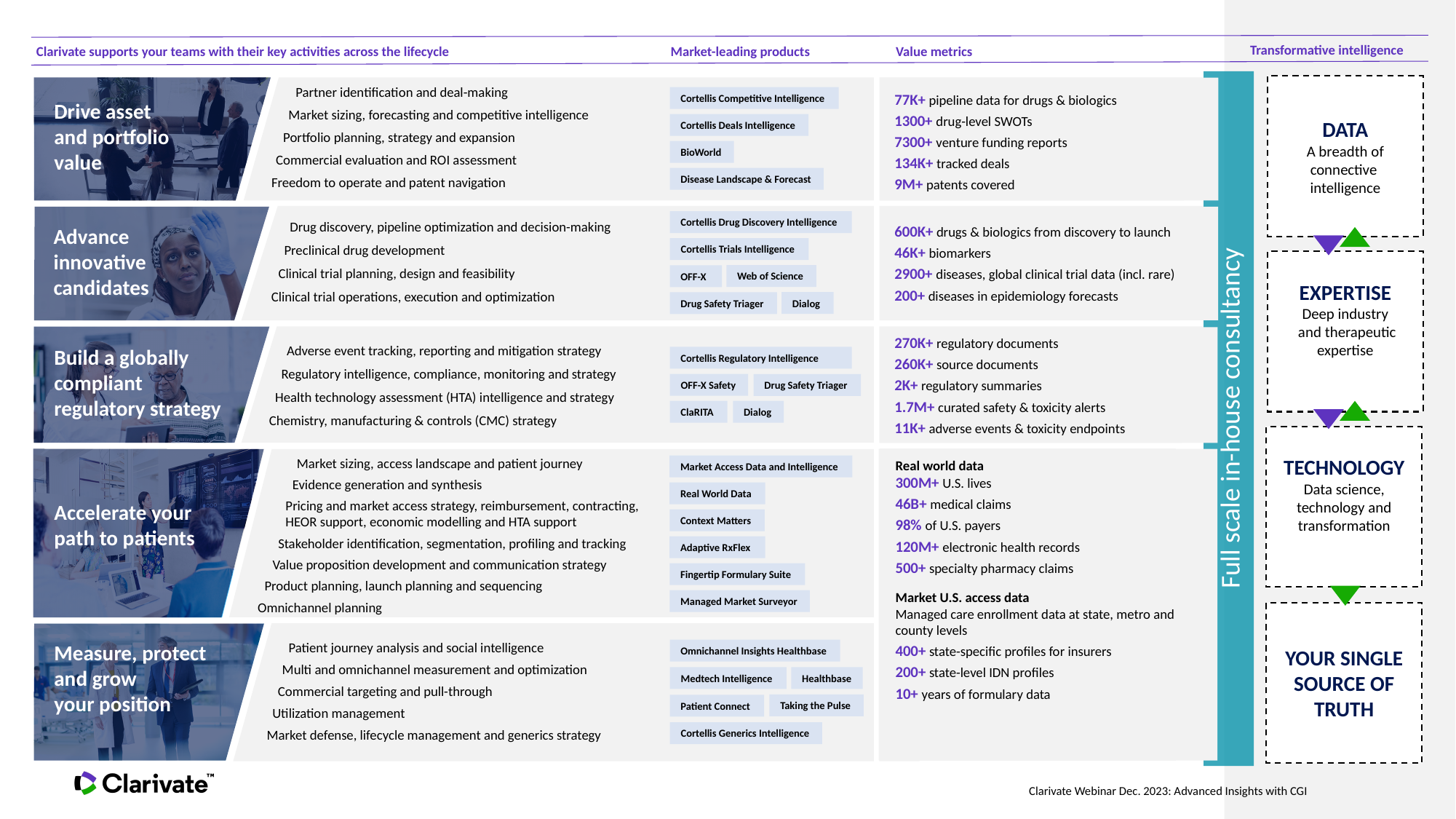

Transformative intelligence
Clarivate supports your teams with their key activities across the lifecycle
Market-leading products
Value metrics
DATA
A breadth of connective
intelligence

Partner identification and deal-making
Drive asset
and portfolio
value
77K+ pipeline data for drugs & biologics
1300+ drug-level SWOTs
7300+ venture funding reports
134K+ tracked deals
9M+ patents covered
Cortellis Competitive Intelligence
Market sizing, forecasting and competitive intelligence
Cortellis Deals Intelligence
Portfolio planning, strategy and expansion
BioWorld
Commercial evaluation and ROI assessment

Disease Landscape & Forecast
Freedom to operate and patent navigation
Advance innovative candidates

Cortellis Drug Discovery Intelligence
Drug discovery, pipeline optimization and decision-making
600K+ drugs & biologics from discovery to launch
46K+ biomarkers
2900+ diseases, global clinical trial data (incl. rare)
200+ diseases in epidemiology forecasts

Preclinical drug development
Cortellis Trials Intelligence
EXPERTISE
Deep industry
 and therapeutic expertise

Clinical trial planning, design and feasibility
Web of Science
OFF-X
Clinical trial operations, execution and optimization
Dialog
Drug Safety Triager
Build a globally compliant regulatory strategy

270K+ regulatory documents
260K+ source documents
2K+ regulatory summaries
1.7M+ curated safety & toxicity alerts
11K+ adverse events & toxicity endpoints
Adverse event tracking, reporting and mitigation strategy
Cortellis Regulatory Intelligence
Regulatory intelligence, compliance, monitoring and strategy
OFF-X Safety
Drug Safety Triager
Health technology assessment (HTA) intelligence and strategy
Full scale in-house consultancy
Dialog

ClaRITA
Chemistry, manufacturing & controls (CMC) strategy

TECHNOLOGY
Data science, technology and transformation

Market sizing, access landscape and patient journey
Real world data
300M+ U.S. lives
46B+ medical claims
98% of U.S. payers
120M+ electronic health records
500+ specialty pharmacy claims
Market Access Data and Intelligence
Accelerate your
path to patients
Evidence generation and synthesis
Real World Data
Pricing and market access strategy, reimbursement, contracting, HEOR support, economic modelling and HTA support
Context Matters
Stakeholder identification, segmentation, profiling and tracking

Adaptive RxFlex
Value proposition development and communication strategy
Fingertip Formulary Suite
Product planning, launch planning and sequencing
Market U.S. access data
Managed care enrollment data at state, metro and county levels
400+ state-specific profiles for insurers
200+ state-level IDN profiles
10+ years of formulary data

Managed Market Surveyor
Omnichannel planning
YOUR SINGLE SOURCE OF TRUTH

Patient journey analysis and social intelligence
Measure, protect and grow
your position
Omnichannel Insights Healthbase
Multi and omnichannel measurement and optimization
Healthbase
Medtech Intelligence
Commercial targeting and pull-through
Taking the Pulse
Patient Connect
Utilization management
15+ years tracking HCP engagement and multichannel attitudes and behaviors
Market defense, lifecycle management and generics strategy
Cortellis Generics Intelligence
Clarivate Webinar Dec. 2023: Advanced Insights with CGI
7